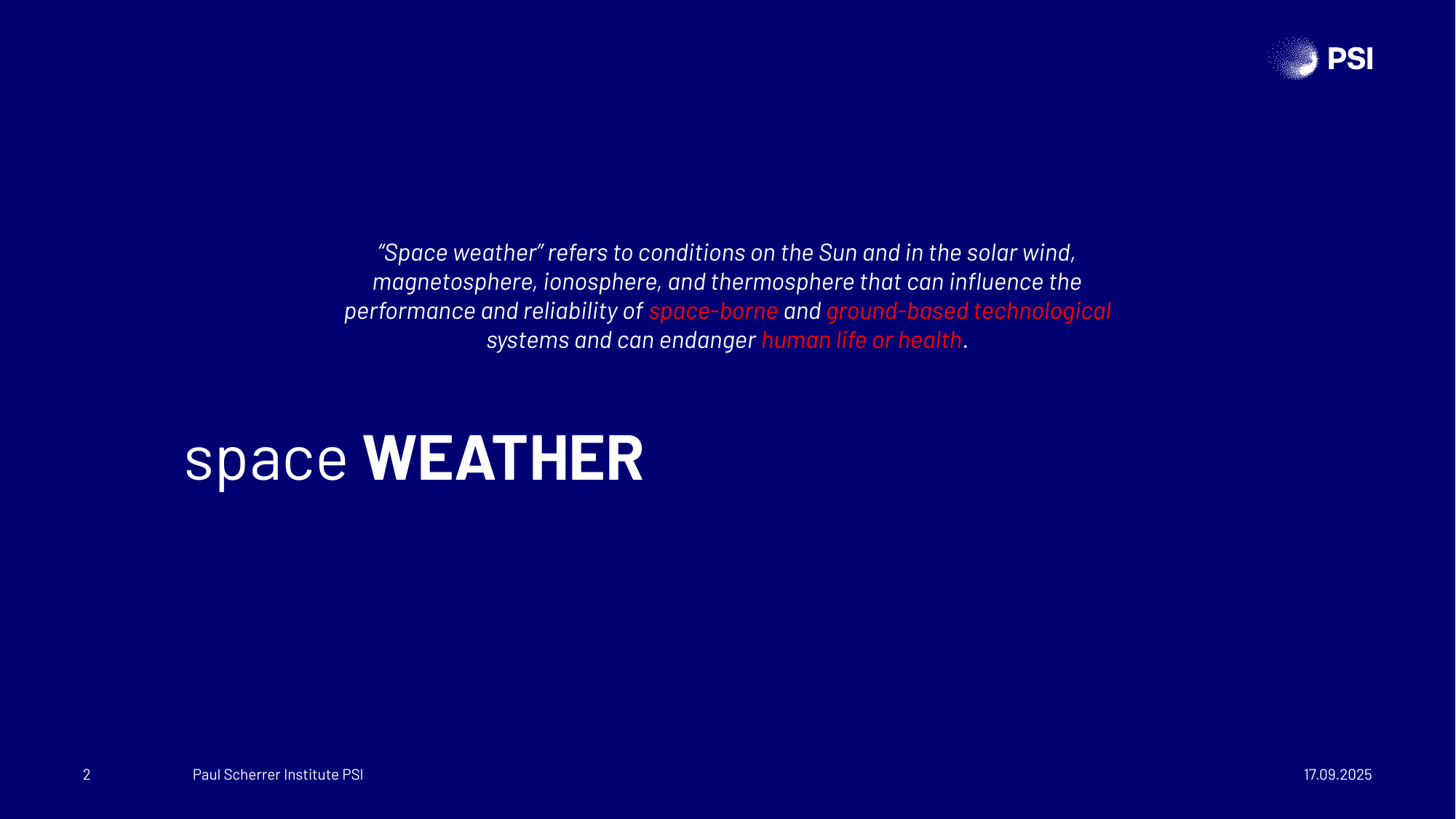

space WEATHER
“Space weather” refers to conditions on the Sun and in the solar wind, magnetosphere, ionosphere, and thermosphere that can influence the performance and reliability of space-borne and ground-based technological systems and can endanger human life or health.
2
Paul Scherrer Institute PSI
17.09.2025